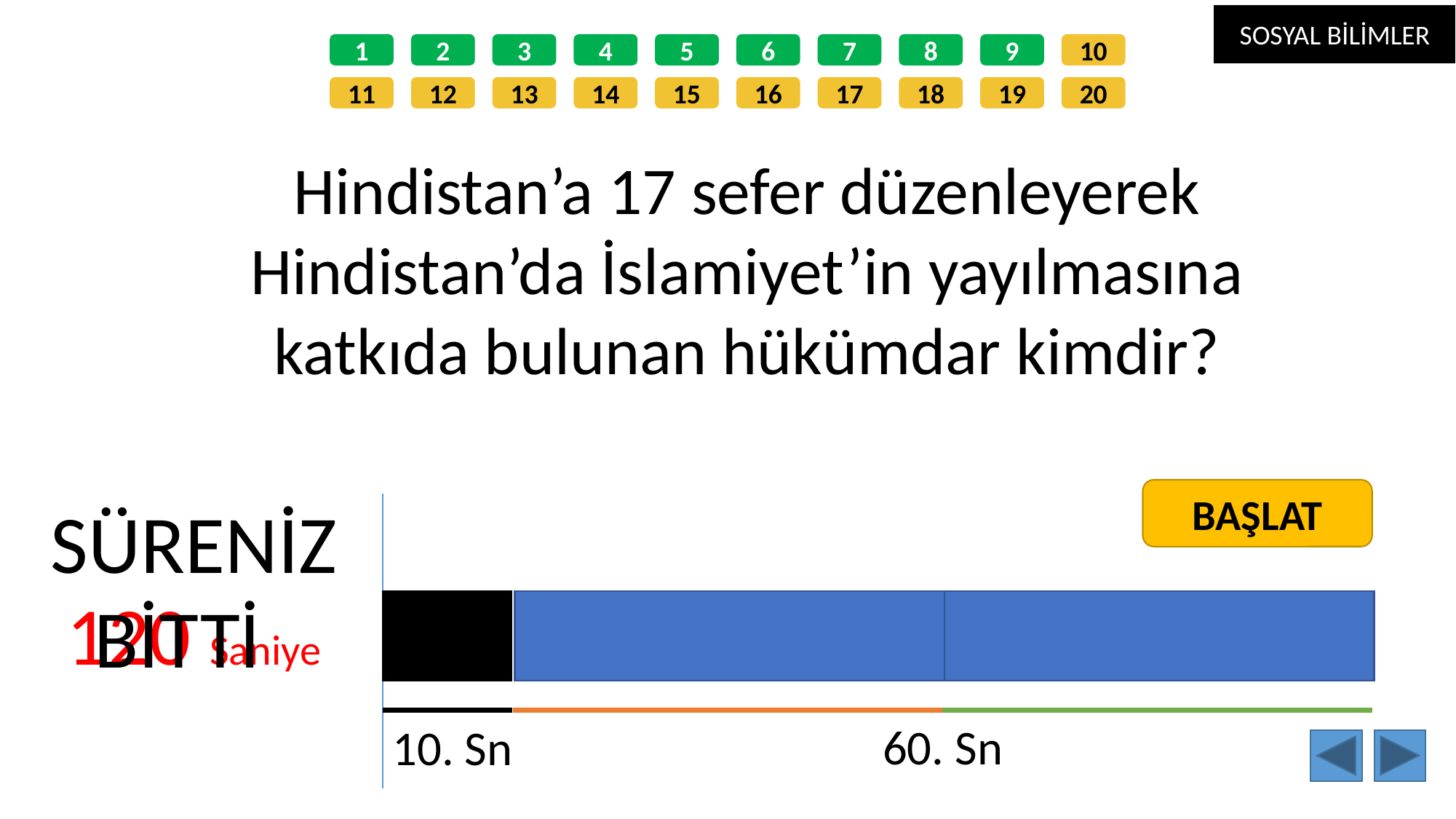

SOSYAL BİLİMLER
1
2
3
4
5
6
7
8
9
10
11
12
13
14
15
16
17
18
19
20
Hindistan’a 17 sefer düzenleyerek Hindistan’da İslamiyet’in yayılmasına katkıda bulunan hükümdar kimdir?
BAŞLAT
SÜRENİZ
120 Saniye
BİTTİ

60. Sn
10. Sn